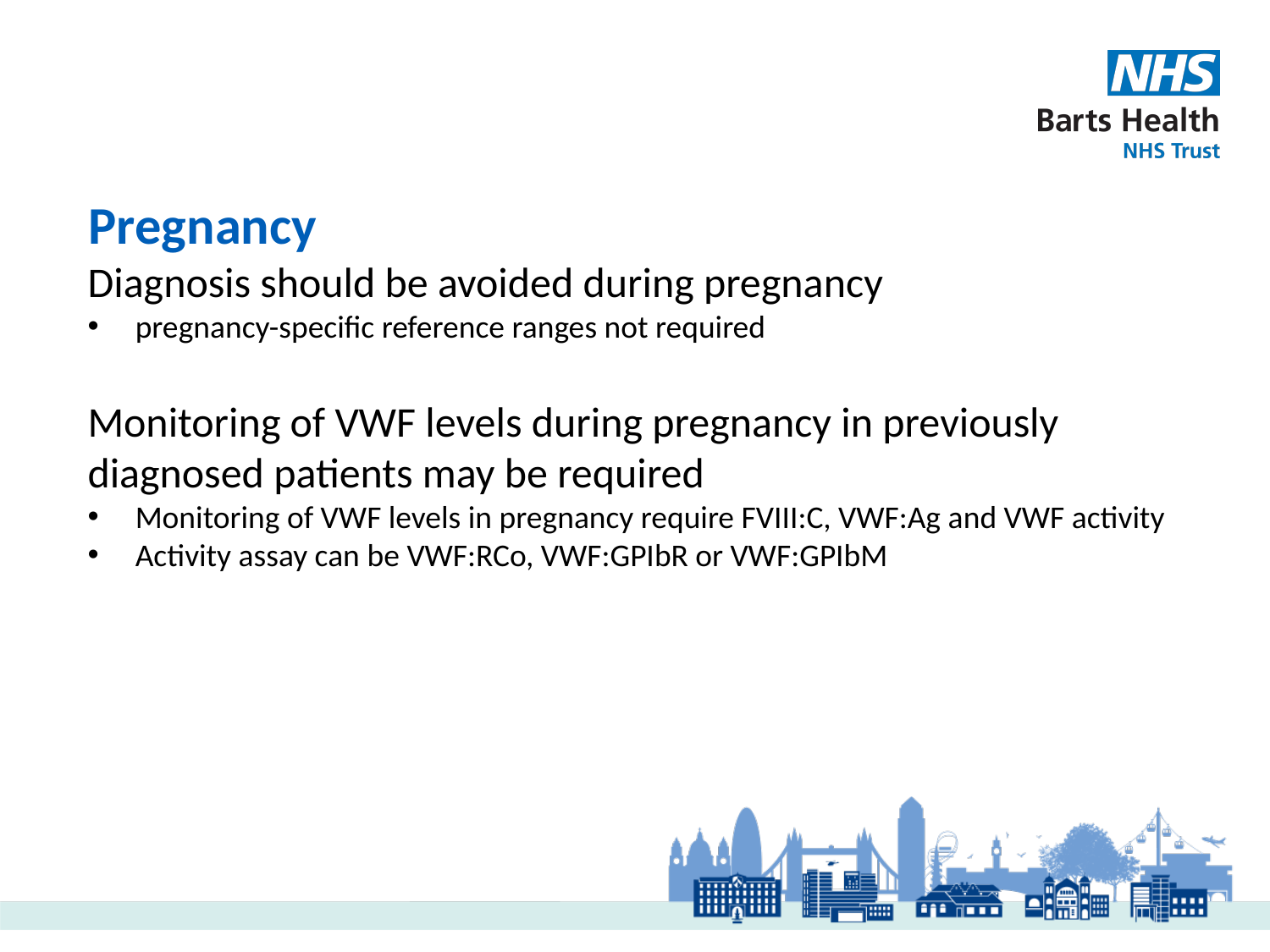

# Pregnancy
Diagnosis should be avoided during pregnancy
pregnancy-specific reference ranges not required

Monitoring of VWF levels during pregnancy in previously diagnosed patients may be required
Monitoring of VWF levels in pregnancy require FVIII:C, VWF:Ag and VWF activity
Activity assay can be VWF:RCo, VWF:GPIbR or VWF:GPIbM